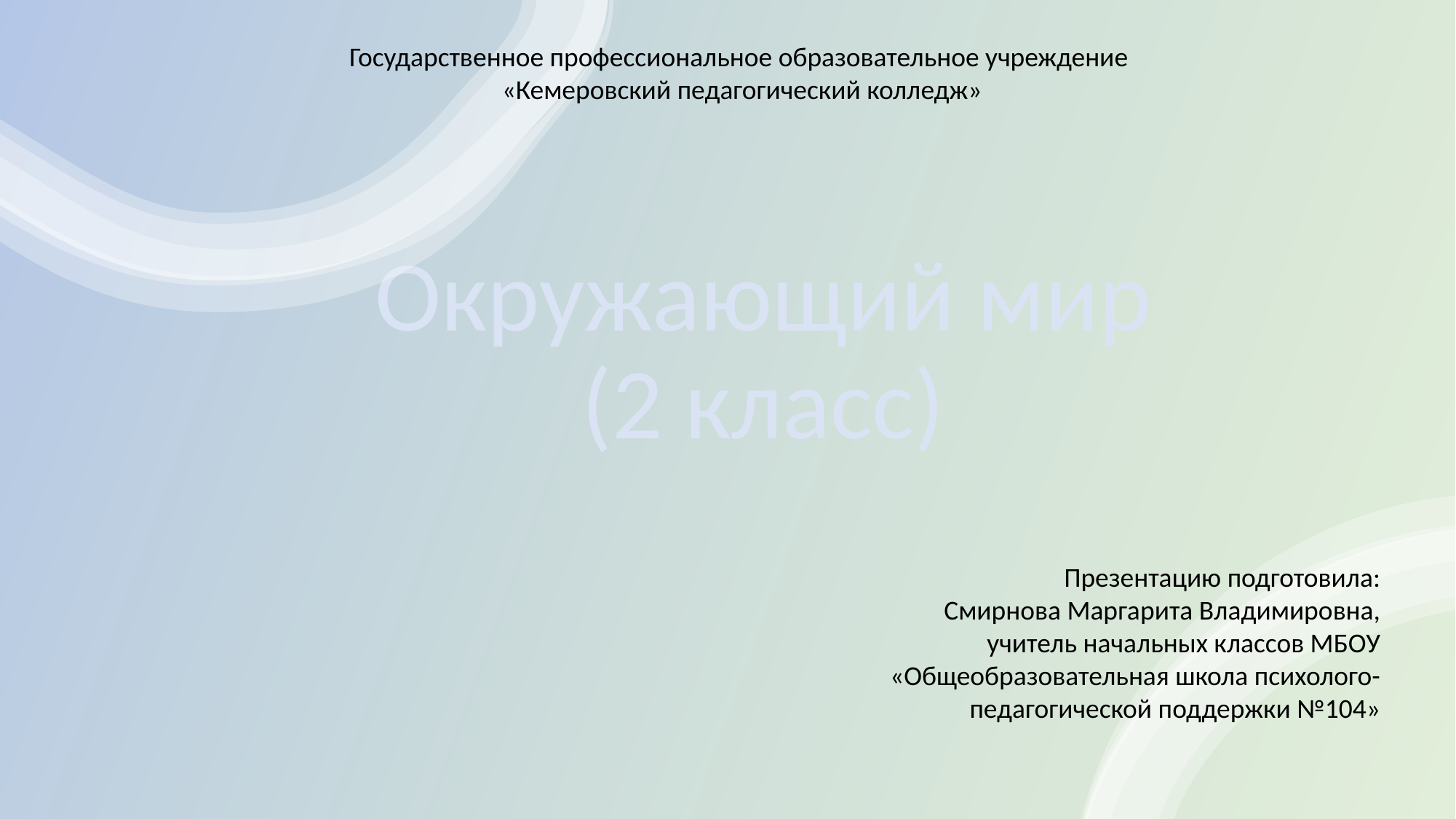

Государственное профессиональное образовательное учреждение
 «Кемеровский педагогический колледж»
# Окружающий мир (2 класс)

Презентацию подготовила:
Смирнова Маргарита Владимировна,
учитель начальных классов МБОУ «Общеобразовательная школа психолого-педагогической поддержки №104»